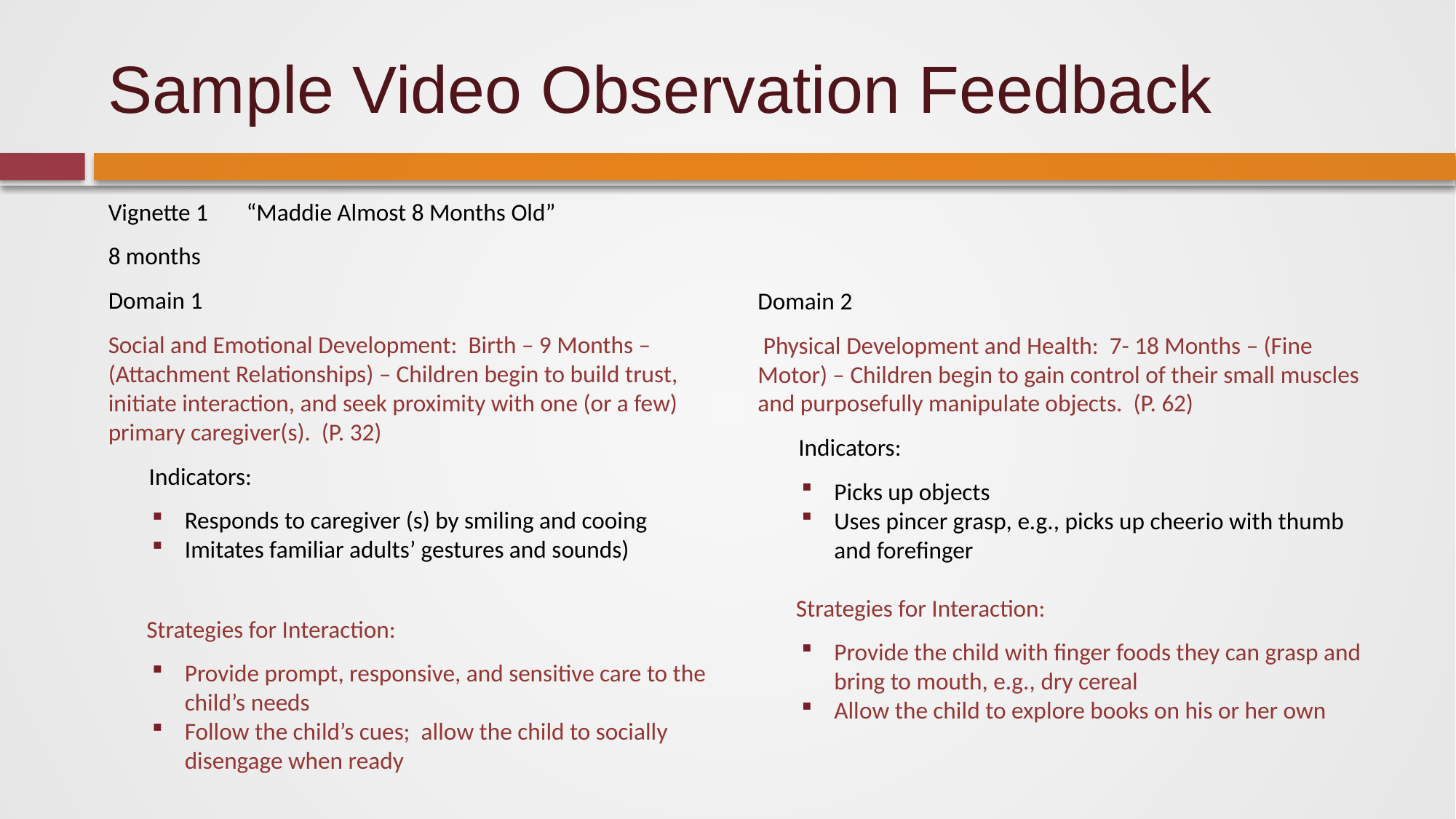

# Sample Video Observation Feedback
Vignette 1       “Maddie Almost 8 Months Old”
8 months
Domain 1
Social and Emotional Development:  Birth – 9 Months – (Attachment Relationships) – Children begin to build trust, initiate interaction, and seek proximity with one (or a few) primary caregiver(s).  (P. 32)
Indicators:
Responds to caregiver (s) by smiling and cooing
Imitates familiar adults’ gestures and sounds)

Strategies for Interaction:
Provide prompt, responsive, and sensitive care to the child’s needs
Follow the child’s cues;  allow the child to socially disengage when ready
Domain 2
 Physical Development and Health:  7- 18 Months – (Fine Motor) – Children begin to gain control of their small muscles and purposefully manipulate objects.  (P. 62)
Indicators:
Picks up objects
Uses pincer grasp, e.g., picks up cheerio with thumb and forefinger
Strategies for Interaction:
Provide the child with finger foods they can grasp and bring to mouth, e.g., dry cereal
Allow the child to explore books on his or her own